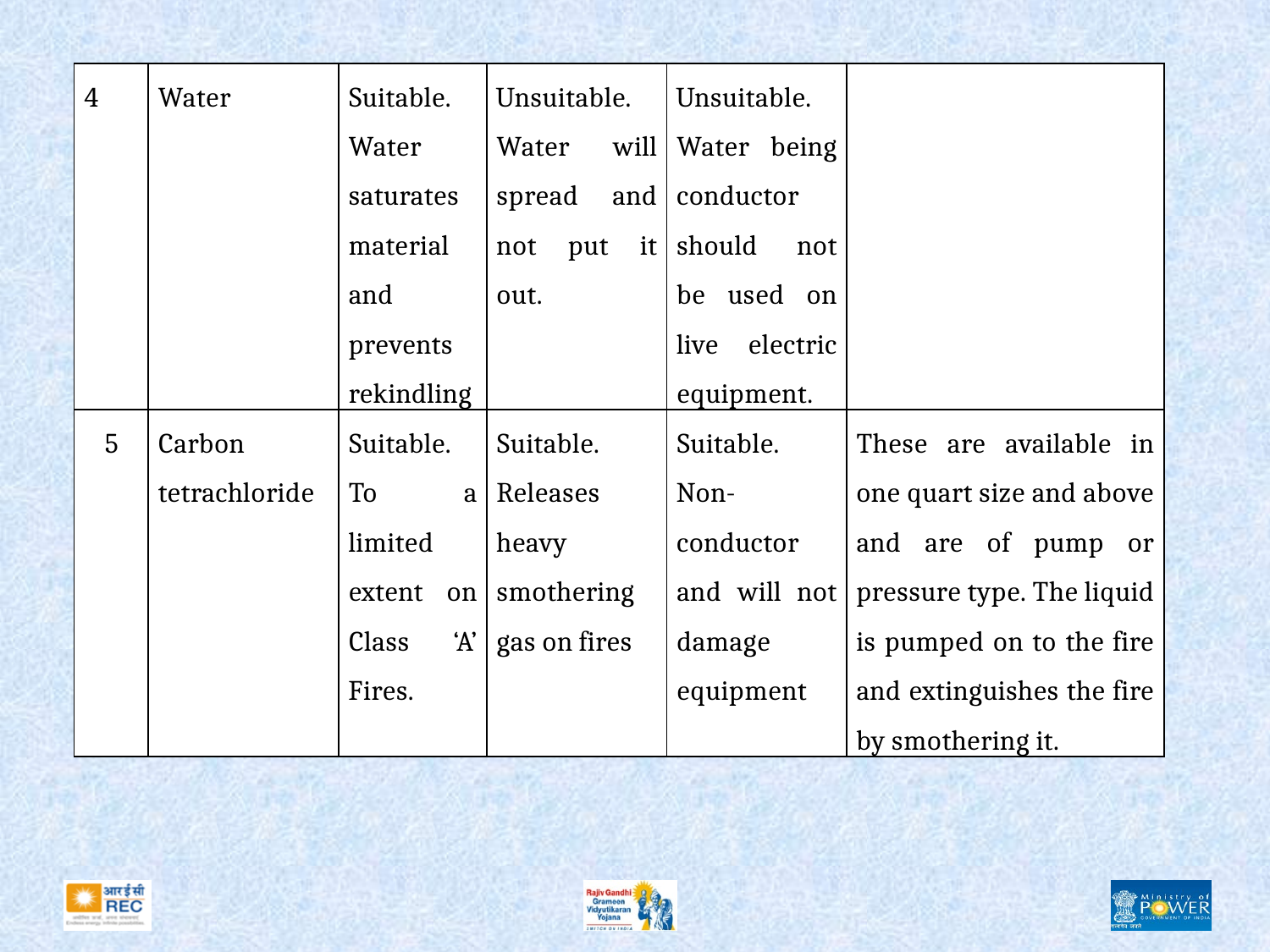

| 4 | Water | Suitable. Water saturates material and prevents rekindling | Unsuitable. Water will spread and not put it out. | Unsuitable. Water being conductor should not be used on live electric equipment. |  |
| --- | --- | --- | --- | --- | --- |
| 5 | Carbon tetrachloride | Suitable. To a limited extent on Class ‘A’ Fires. | Suitable. Releases heavy smothering gas on fires | Suitable. Non- conductor and will not damage equipment | These are available in one quart size and above and are of pump or pressure type. The liquid is pumped on to the fire and extinguishes the fire by smothering it. |